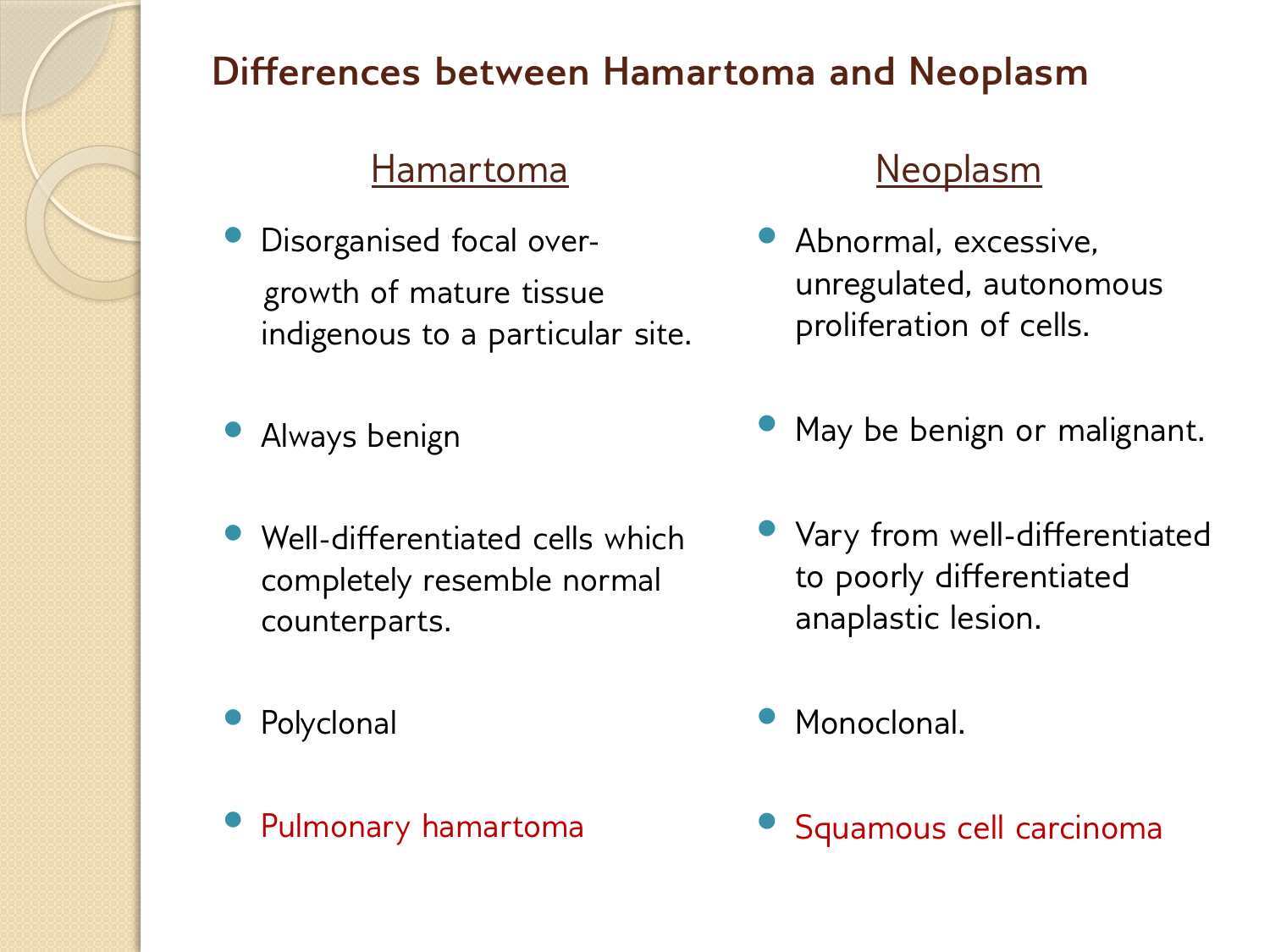

# Differences between Hamartoma and Neoplasm Hamartoma                         Neoplasm
Disorganised focal over-
    growth of mature tissue indigenous to a particular site.

Always benign

Well-differentiated cells which completely resemble normal counterparts.

Polyclonal

Pulmonary hamartoma
Abnormal, excessive, unregulated, autonomous proliferation of cells.

May be benign or malignant.

Vary from well-differentiated to poorly differentiated anaplastic lesion.

Monoclonal.

Squamous cell carcinoma